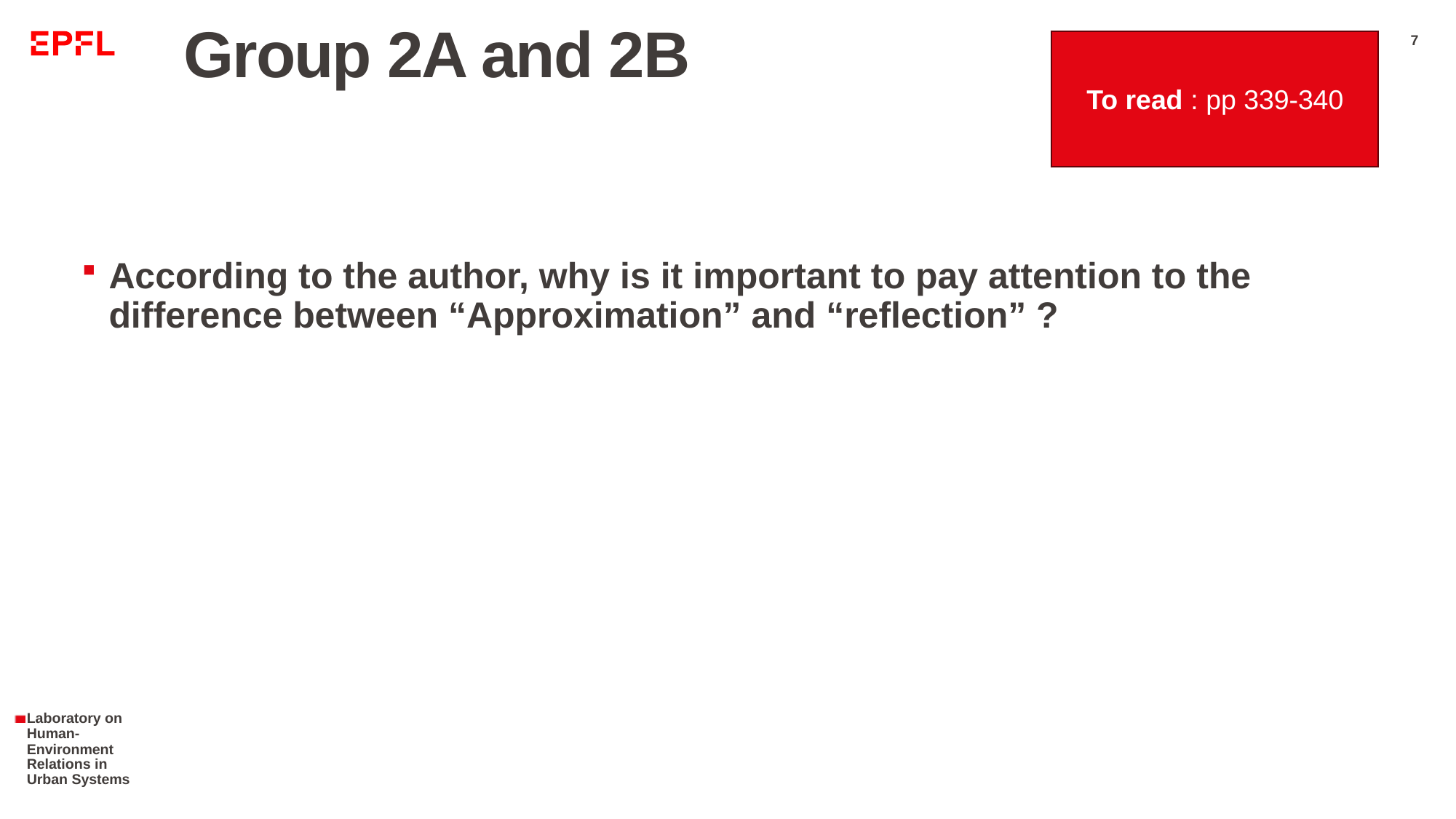

# Group 2A and 2B
To read : pp 339-340
7

According to the author, why is it important to pay attention to the difference between “Approximation” and “reflection” ?